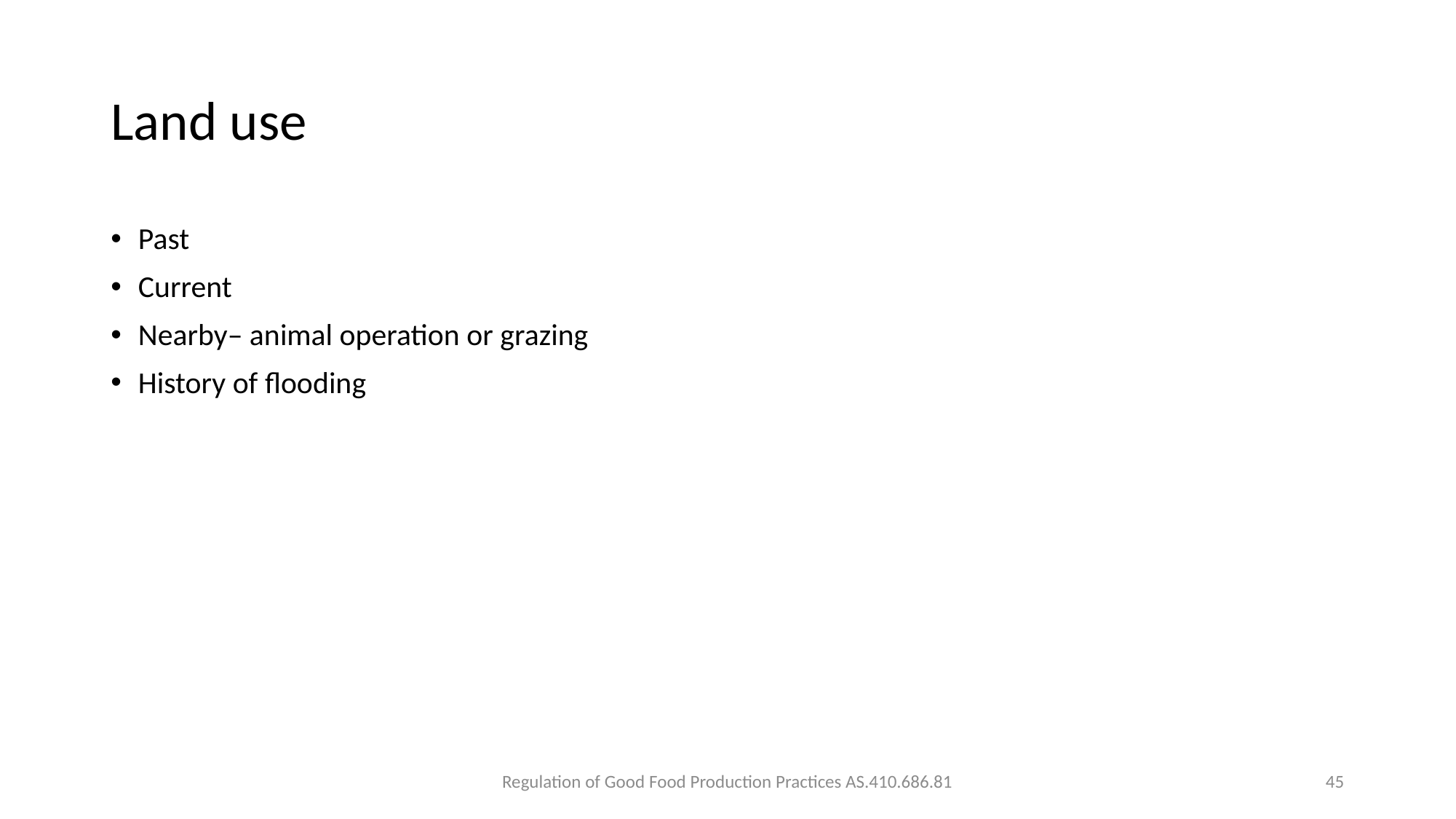

# Land use
Past
Current
Nearby– animal operation or grazing
History of flooding

Regulation of Good Food Production Practices AS.410.686.81
45